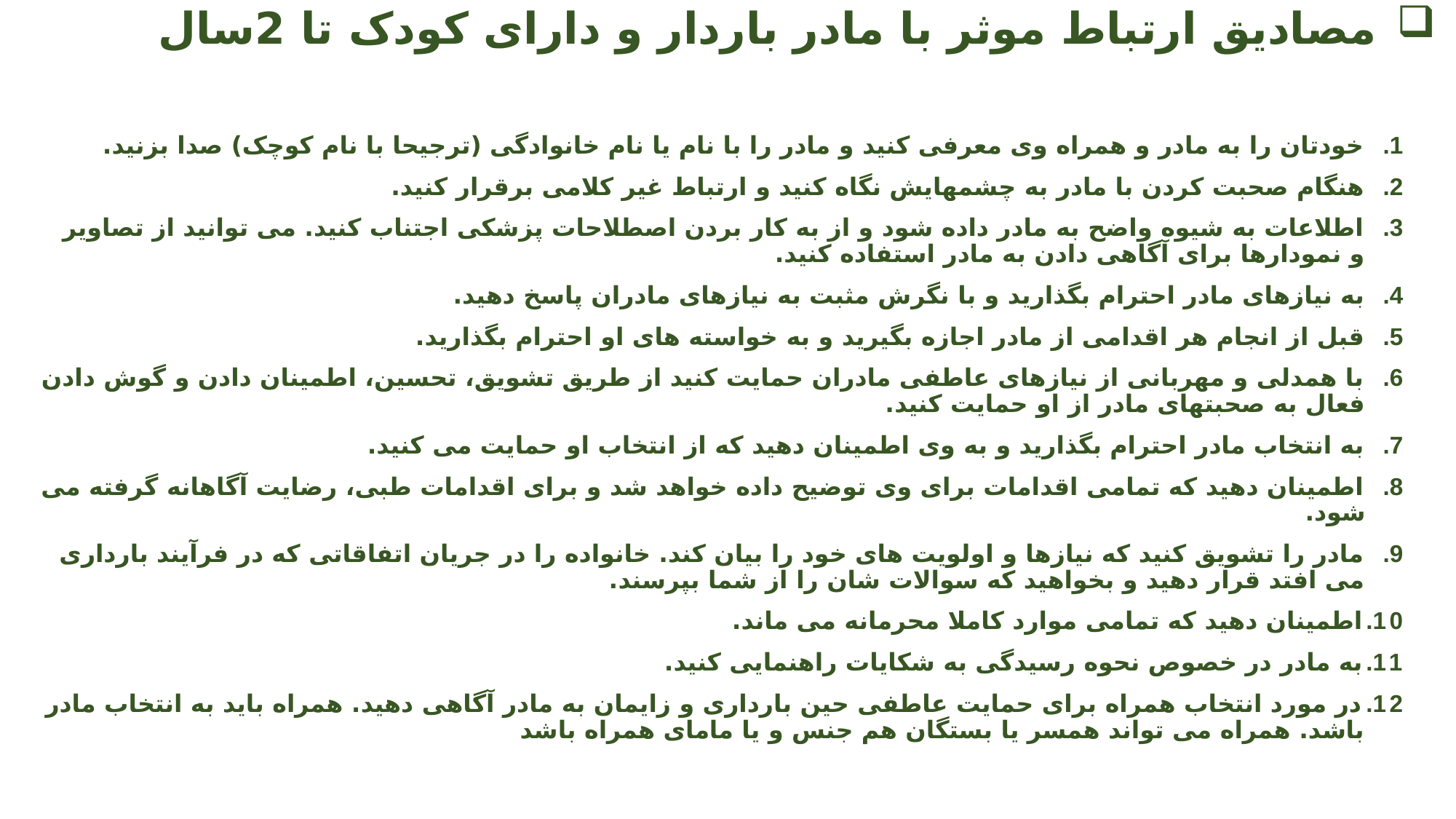

# مصادیق ارتباط موثر با مادر باردار و دارای کودک تا 2سال
خودتان را به مادر و همراه وی معرفی کنید و مادر را با نام یا نام خانوادگی (ترجیحا با نام کوچک) صدا بزنید.
هنگام صحبت کردن با مادر به چشمهایش نگاه کنید و ارتباط غیر کلامی برقرار کنید.
اطلاعات به شیوه واضح به مادر داده شود و از به کار بردن اصطلاحات پزشکی اجتناب کنید. می توانید از تصاویر و نمودارها برای آگاهی دادن به مادر استفاده کنید.
به نیازهای مادر احترام بگذارید و با نگرش مثبت به نیازهای مادران پاسخ دهید.
قبل از انجام هر اقدامی از مادر اجازه بگیرید و به خواسته های او احترام بگذارید.
با همدلی و مهربانی از نیازهای عاطفی مادران حمایت کنید از طریق تشویق، تحسین، اطمینان دادن و گوش دادن فعال به صحبتهای مادر از او حمایت کنید.
به انتخاب مادر احترام بگذارید و به وی اطمینان دهید که از انتخاب او حمایت می کنید.
اطمینان دهید که تمامی اقدامات برای وی توضیح داده خواهد شد و برای اقدامات طبی، رضایت آگاهانه گرفته می شود.
مادر را تشویق کنید که نیازها و اولویت های خود را بیان کند. خانواده را در جریان اتفاقاتی که در فرآیند بارداری می افتد قرار دهید و بخواهید که سوالات شان را از شما بپرسند.
اطمینان دهید که تمامی موارد کاملا محرمانه می ماند.
به مادر در خصوص نحوه رسیدگی به شکایات راهنمایی کنید.
در مورد انتخاب همراه برای حمایت عاطفی حین بارداری و زایمان به مادر آگاهی دهید. همراه باید به انتخاب مادر باشد. همراه می تواند همسر یا بستگان هم جنس و یا مامای همراه باشد